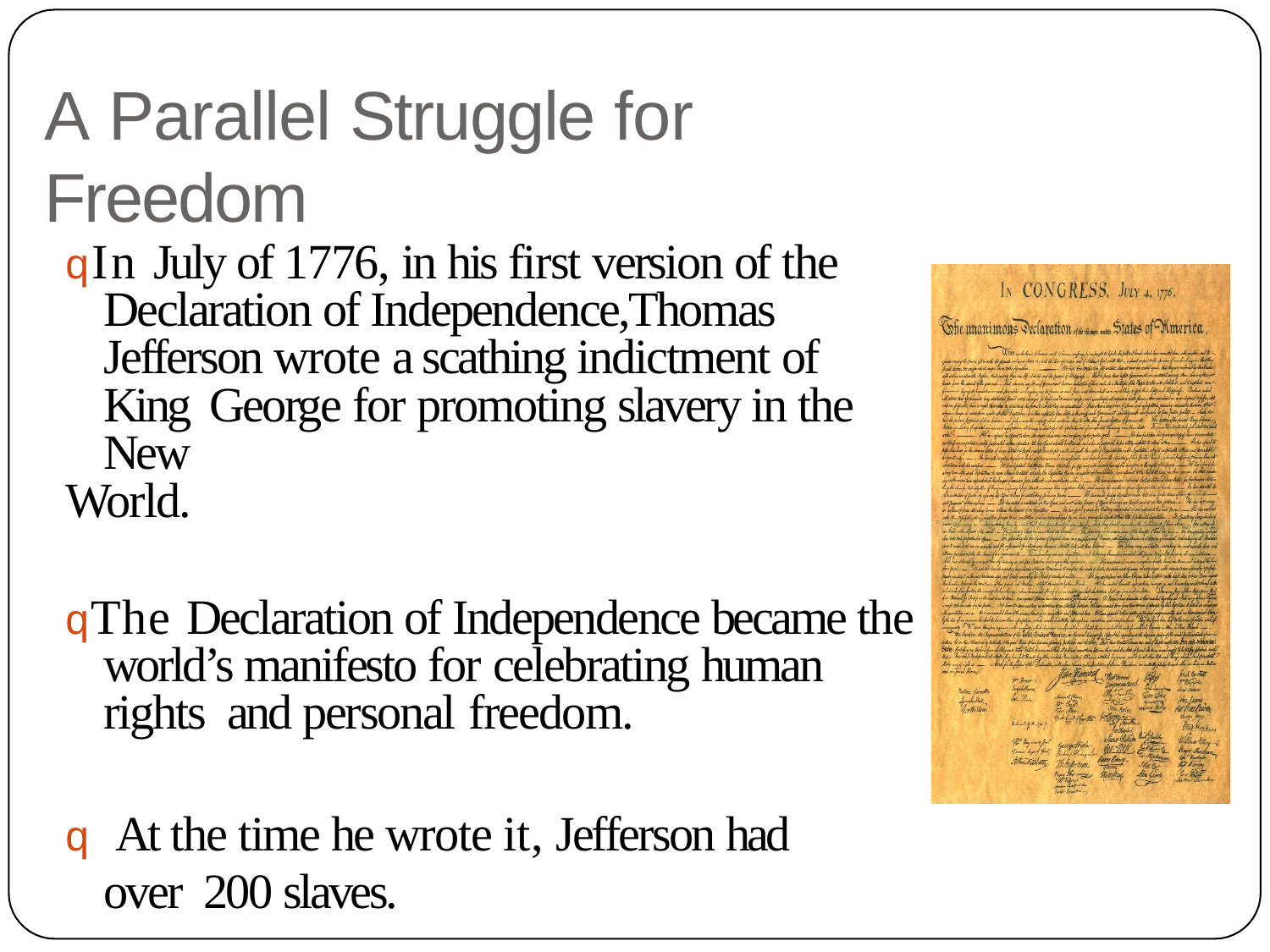

# A  Parallel Struggle for Freedom
qIn July of 1776, in his first version of the  Declaration of Independence,Thomas  Jefferson wrote a scathing indictment of King  George for promoting slavery in the New
World.

qThe Declaration of Independence became the  world’s manifesto for celebrating human rights  and personal freedom.

q At the time he wrote it, Jefferson had over  200 slaves.